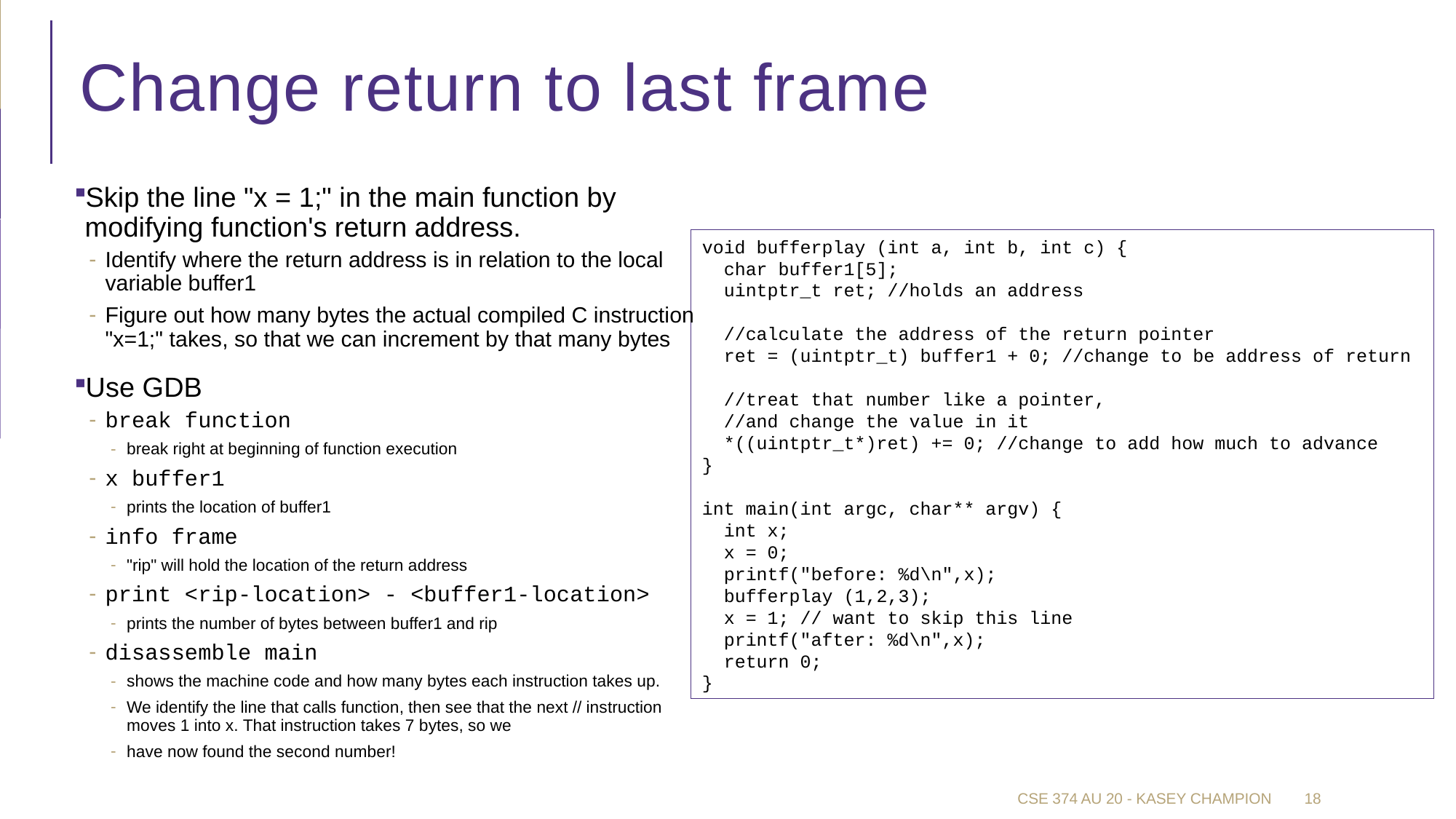

# Change return to last frame
Skip the line "x = 1;" in the main function by modifying function's return address.
Identify where the return address is in relation to the local variable buffer1
Figure out how many bytes the actual compiled C instruction "x=1;" takes, so that we can increment by that many bytes
Use GDB
break function
break right at beginning of function execution
x buffer1
prints the location of buffer1
info frame
"rip" will hold the location of the return address
print <rip-location> - <buffer1-location>
prints the number of bytes between buffer1 and rip
disassemble main
shows the machine code and how many bytes each instruction takes up.
We identify the line that calls function, then see that the next // instruction moves 1 into x. That instruction takes 7 bytes, so we
have now found the second number!

void bufferplay (int a, int b, int c) {
  char buffer1[5];
  uintptr_t ret; //holds an address

  //calculate the address of the return pointer
  ret = (uintptr_t) buffer1 + 0; //change to be address of return

  //treat that number like a pointer,
  //and change the value in it
  *((uintptr_t*)ret) += 0; //change to add how much to advance
}

int main(int argc, char** argv) {
  int x;
  x = 0;
  printf("before: %d\n",x);
  bufferplay (1,2,3);
  x = 1; // want to skip this line
  printf("after: %d\n",x);
  return 0;
}
CSE 374 au 20 - Kasey Champion
18